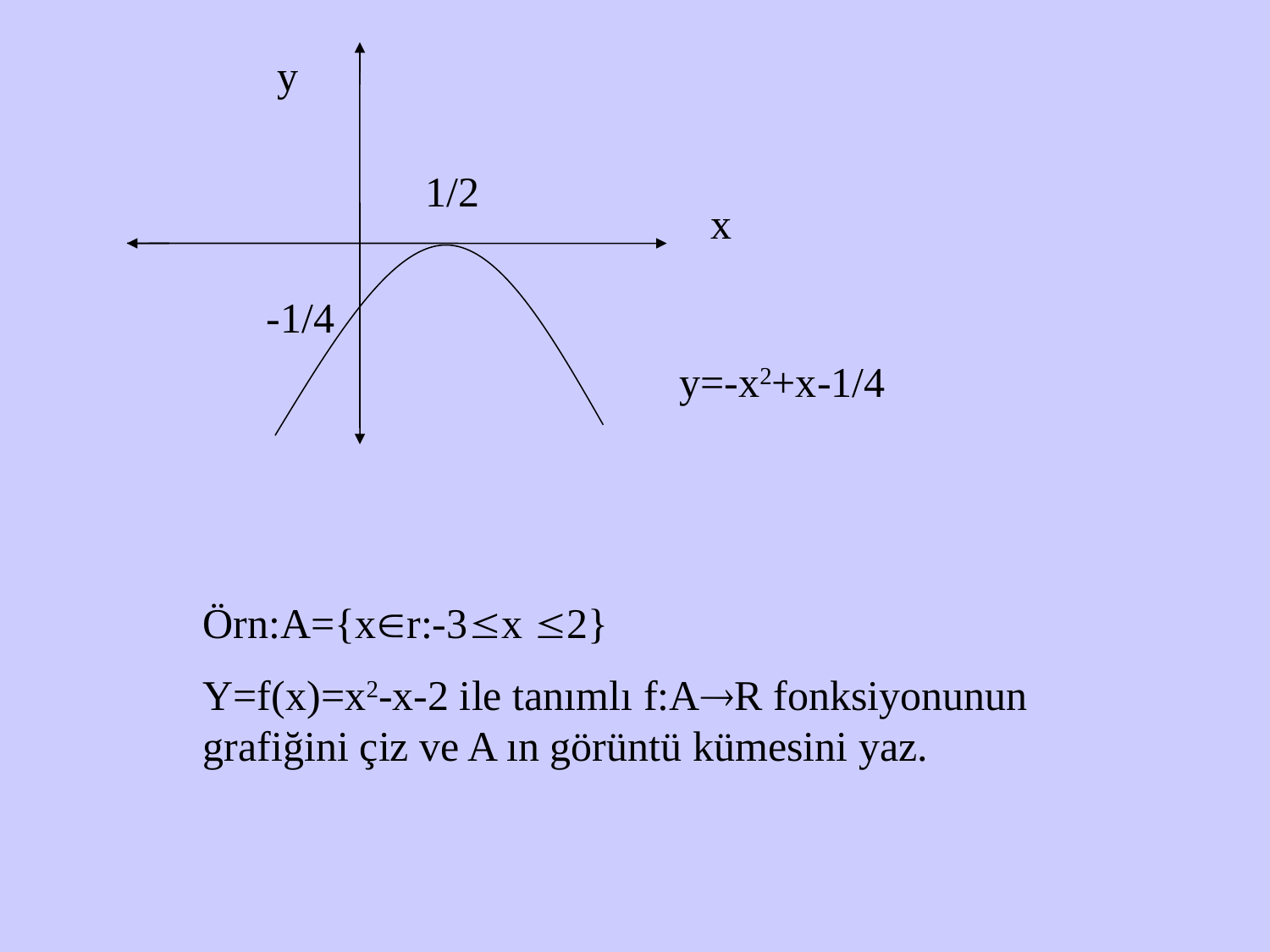

y

1/2
x

-1/4
y=-x2+x-1/4

Örn:A={x∈r:-3≤x ≤2}
Y=f(x)=x2-x-2 ile tanımlı f:A→R fonksiyonunun grafiğini çiz ve A ın görüntü kümesini yaz.